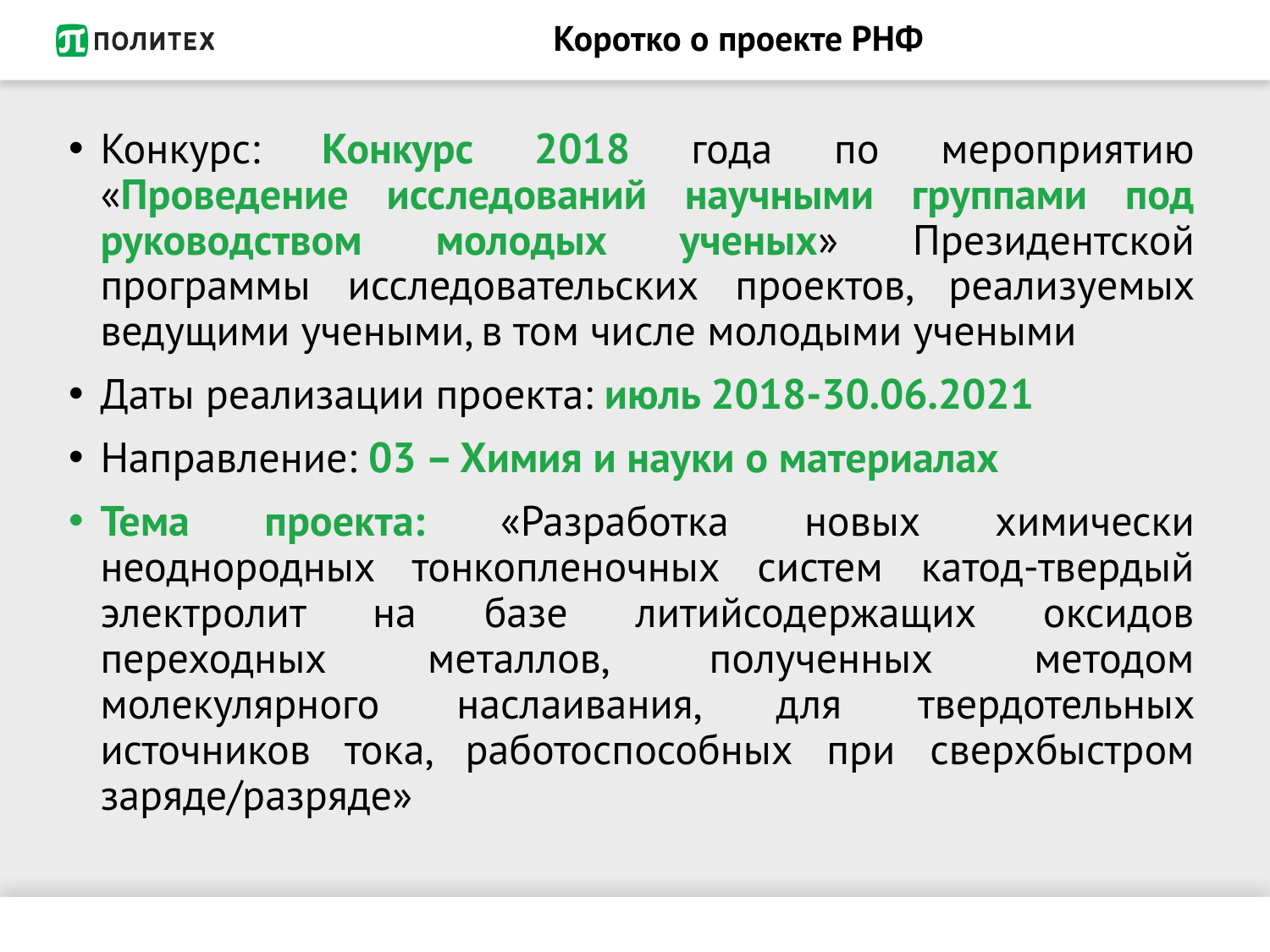

# Коротко о проекте РНФ
Конкурс: Конкурс 2018 года по мероприятию «Проведение исследований научными группами под руководством молодых ученых» Президентской программы исследовательских проектов, реализуемых ведущими учеными, в том числе молодыми учеными
Даты реализации проекта: июль 2018-30.06.2021
Направление: 03 – Химия и науки о материалах
Тема проекта: «Разработка новых химически неоднородных тонкопленочных систем катод-твердый электролит на базе литийсодержащих оксидов переходных металлов, полученных методом молекулярного наслаивания, для твердотельных источников тока, работоспособных при сверхбыстром заряде/разряде»